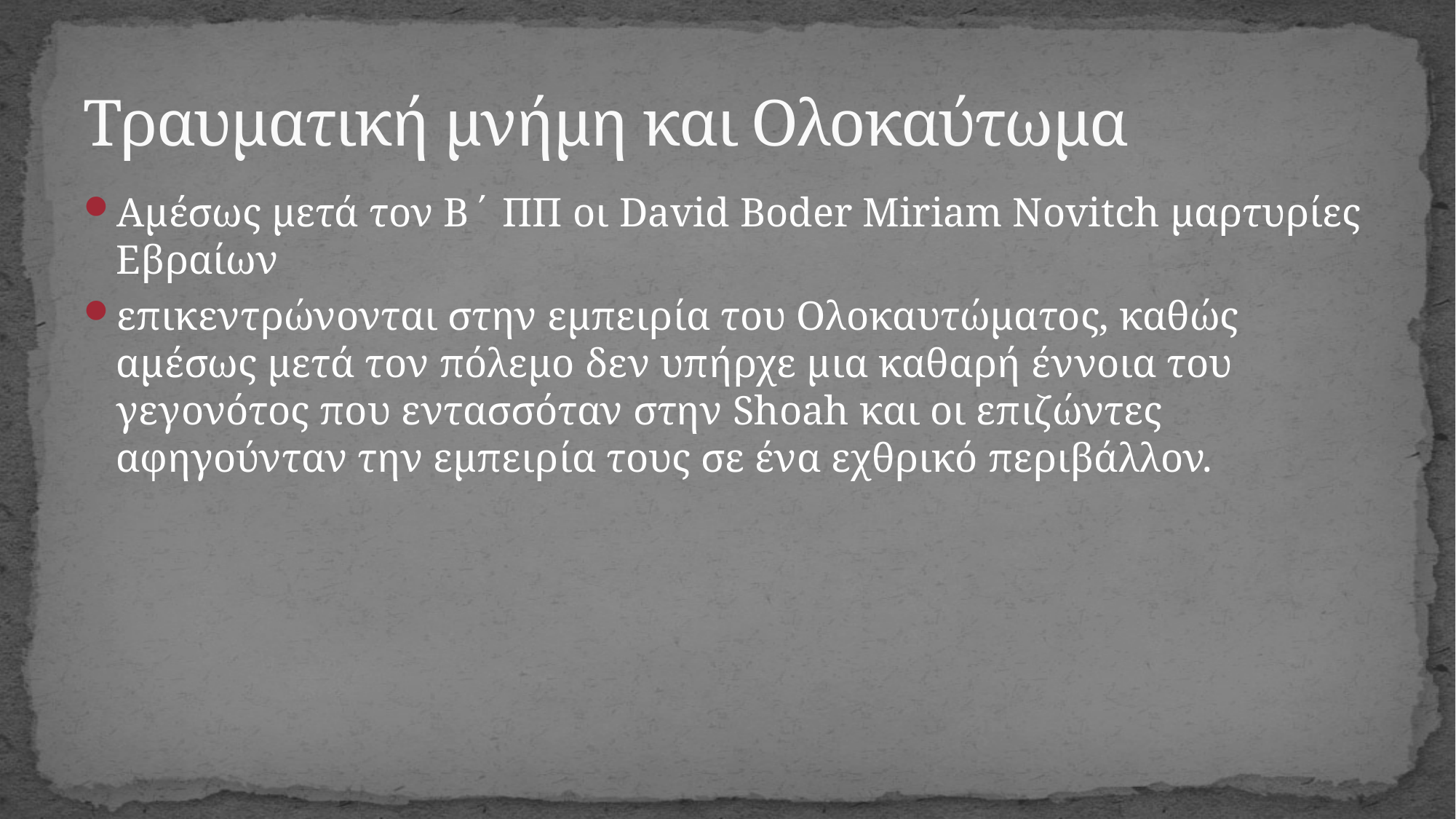

# Τραυματική μνήμη και Ολοκαύτωμα
Αμέσως μετά τον Β΄ ΠΠ οι David Boder Miriam Novitch μαρτυρίες Εβραίων
επικεντρώνονται στην εμπειρία του Ολοκαυτώματος, καθώς αμέσως μετά τον πόλεμο δεν υπήρχε μια καθαρή έννοια του γεγονότος που εντασσόταν στην Shoah και οι επιζώντες αφηγούνταν την εμπειρία τους σε ένα εχθρικό περιβάλλον.